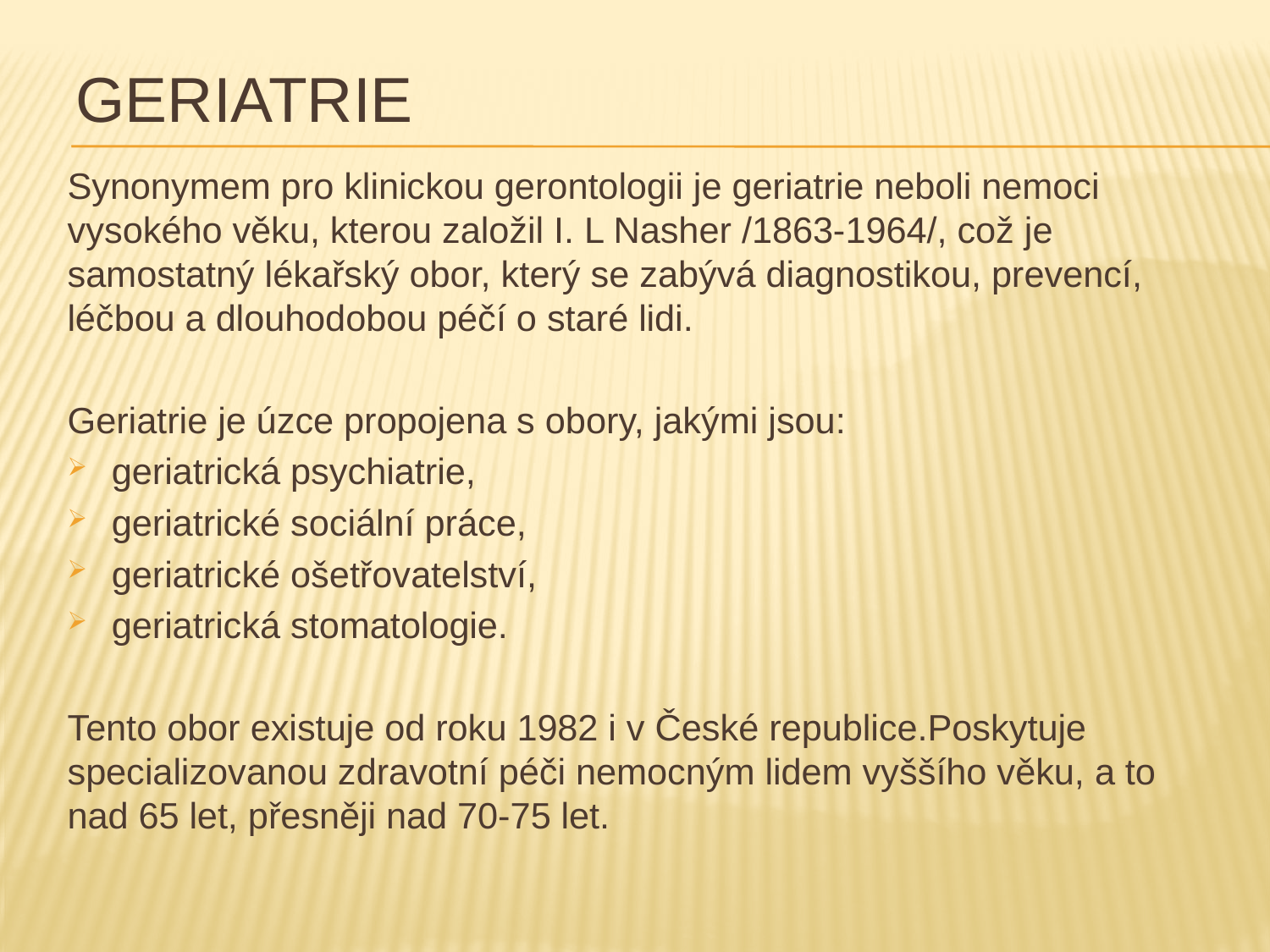

# GERIATRIE
Synonymem pro klinickou gerontologii je geriatrie neboli nemoci vysokého věku, kterou založil I. L Nasher /1863-1964/, což je samostatný lékařský obor, který se zabývá diagnostikou, prevencí, léčbou a dlouhodobou péčí o staré lidi.

Geriatrie je úzce propojena s obory, jakými jsou:
geriatrická psychiatrie,
geriatrické sociální práce,
geriatrické ošetřovatelství,
geriatrická stomatologie.

Tento obor existuje od roku 1982 i v České republice.Poskytuje specializovanou zdravotní péči nemocným lidem vyššího věku, a to nad 65 let, přesněji nad 70-75 let.